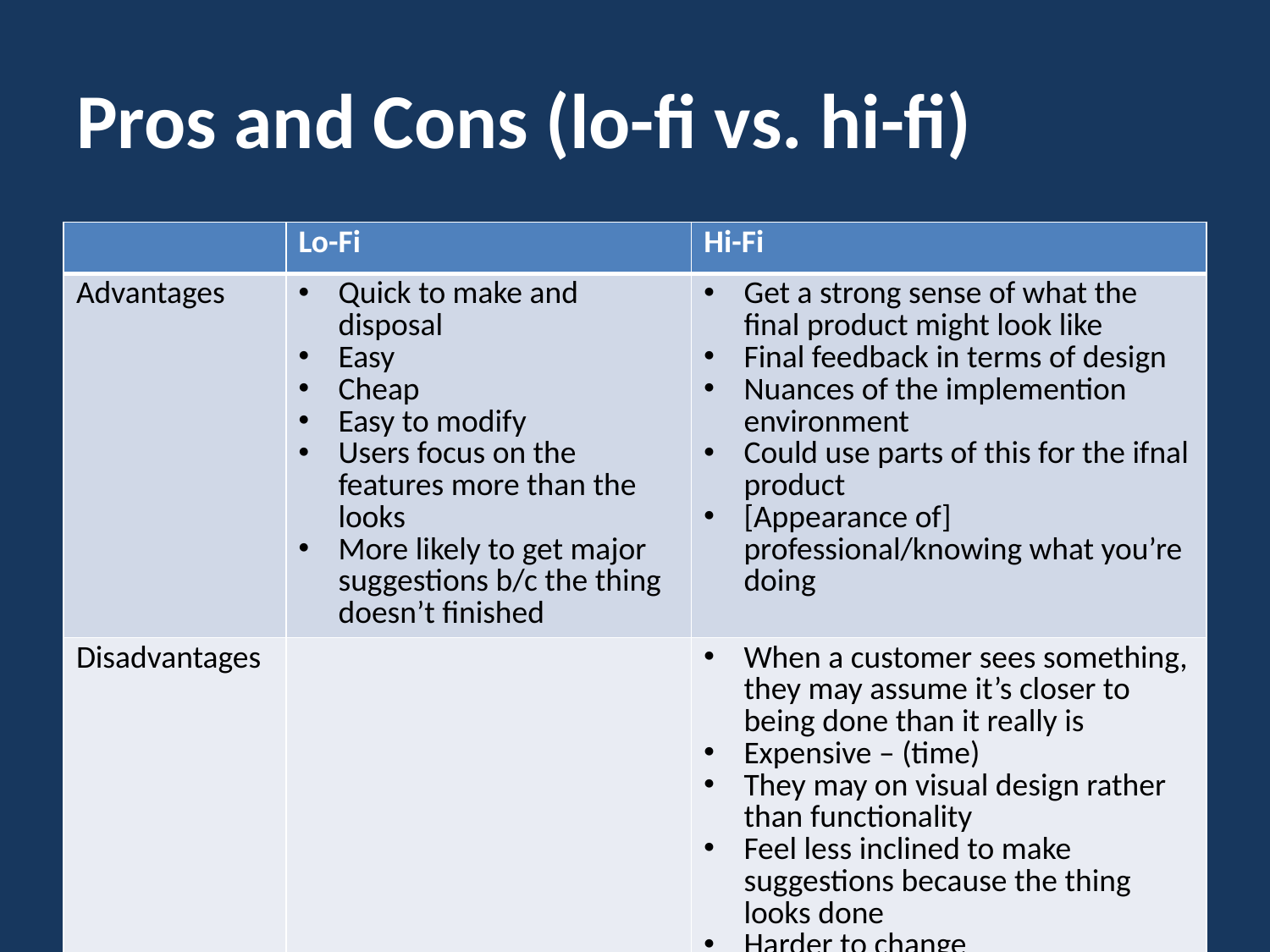

# Pros and Cons (lo-fi vs. hi-fi)
|  | Lo-Fi | Hi-Fi |
| --- | --- | --- |
| Advantages | Quick to make and disposal Easy Cheap Easy to modify Users focus on the features more than the looks More likely to get major suggestions b/c the thing doesn’t finished | Get a strong sense of what the final product might look like Final feedback in terms of design Nuances of the implemention environment Could use parts of this for the ifnal product [Appearance of] professional/knowing what you’re doing |
| Disadvantages |  | When a customer sees something, they may assume it’s closer to being done than it really is Expensive – (time) They may on visual design rather than functionality Feel less inclined to make suggestions because the thing looks done Harder to change |
8